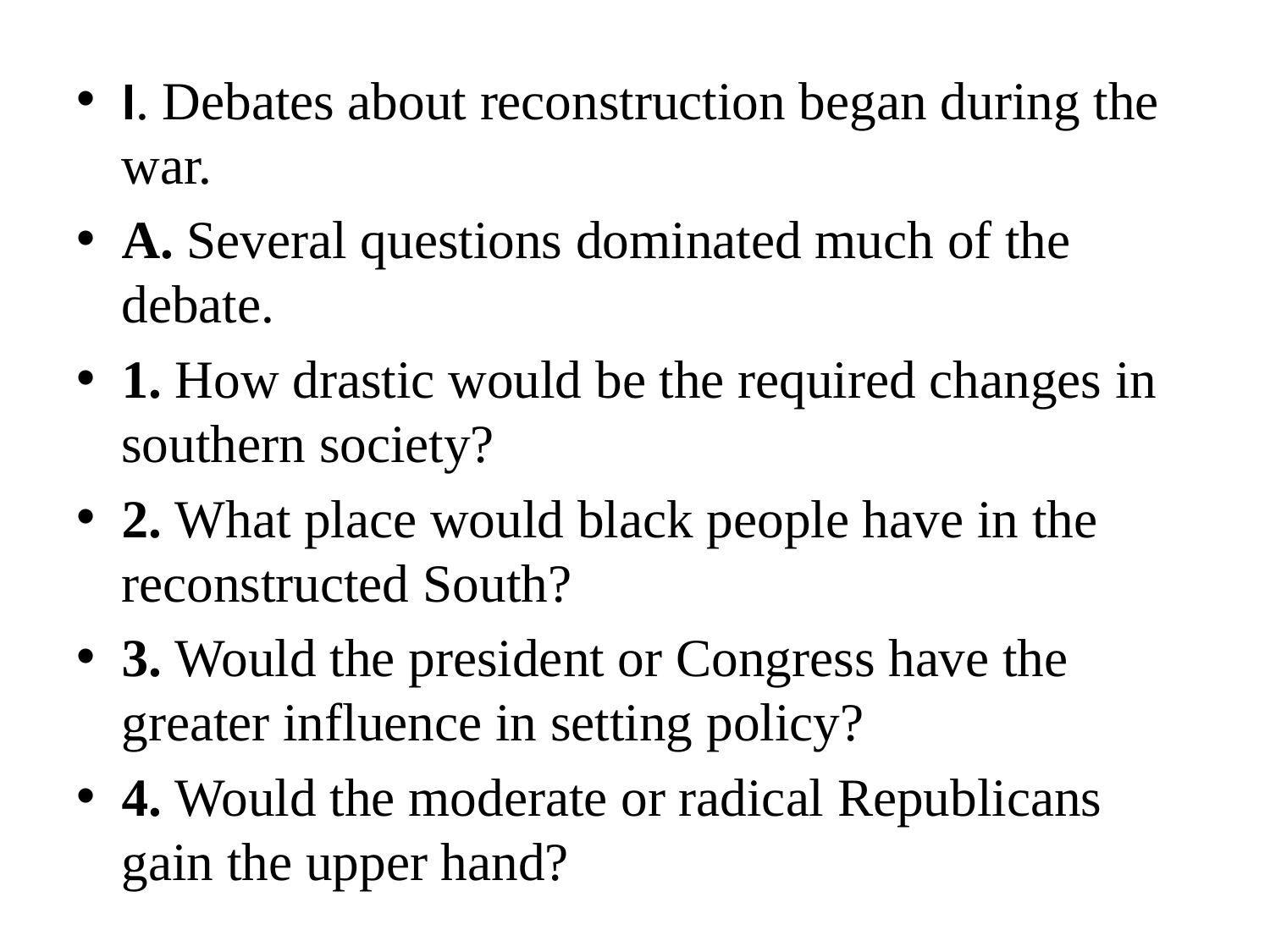

I. Debates about reconstruction began during the war.
A. Several questions dominated much of the debate.
1. How drastic would be the required changes in southern society?
2. What place would black people have in the reconstructed South?
3. Would the president or Congress have the greater influence in setting policy?
4. Would the moderate or radical Republicans gain the upper hand?